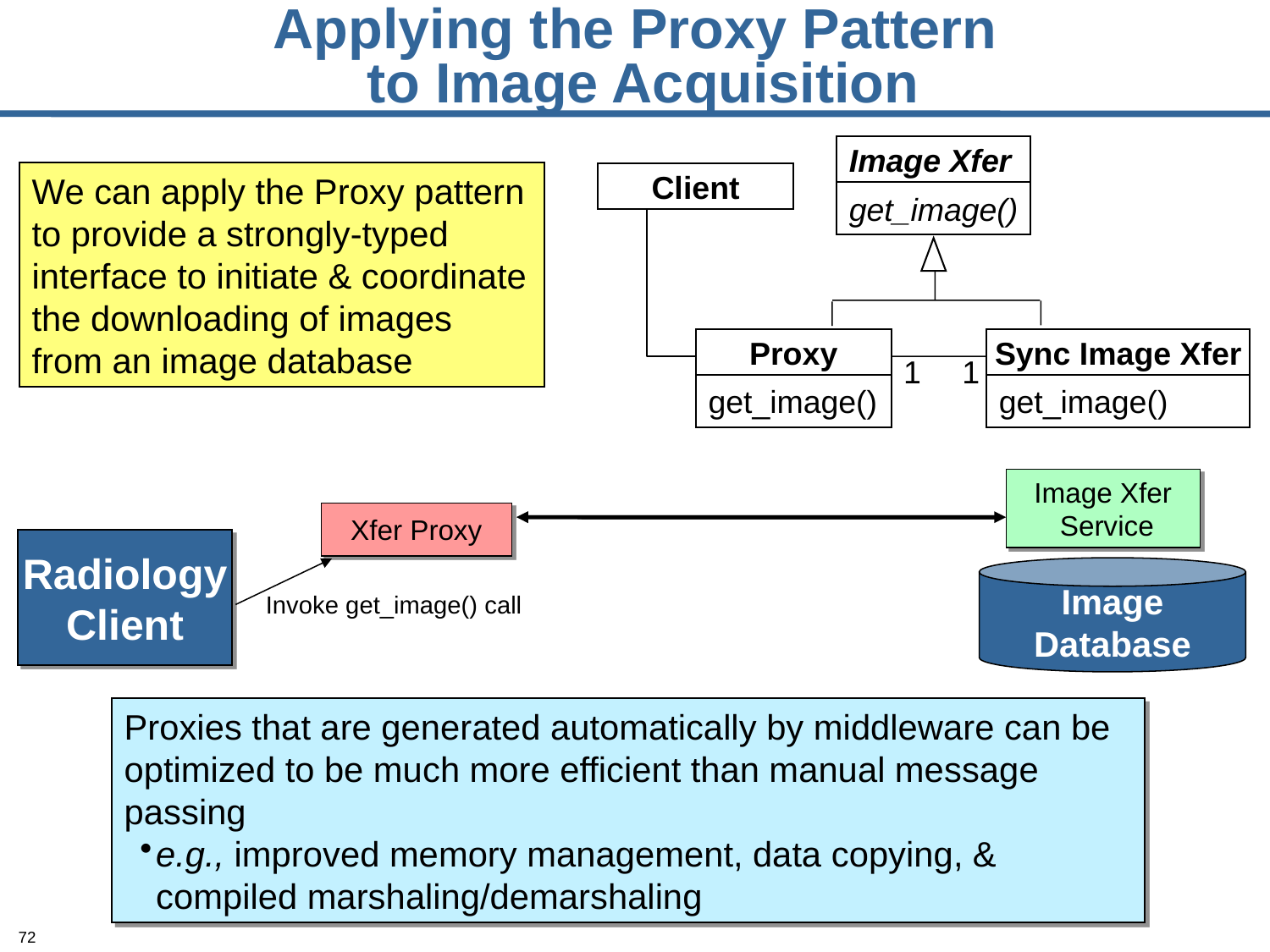

# Applying the Proxy Pattern to Image Acquisition
Image Xfer
get_image()
We can apply the Proxy pattern to provide a strongly-typed interface to initiate & coordinate the downloading of images from an image database
Client

Proxy
get_image()
Sync Image Xfer
get_image()
1
1

Image Xfer
 Service
Xfer Proxy
Radiology
Client
Image
Database

Invoke get_image() call
Proxies that are generated automatically by middleware can be optimized to be much more efficient than manual message passing
e.g., improved memory management, data copying, & compiled marshaling/demarshaling
72